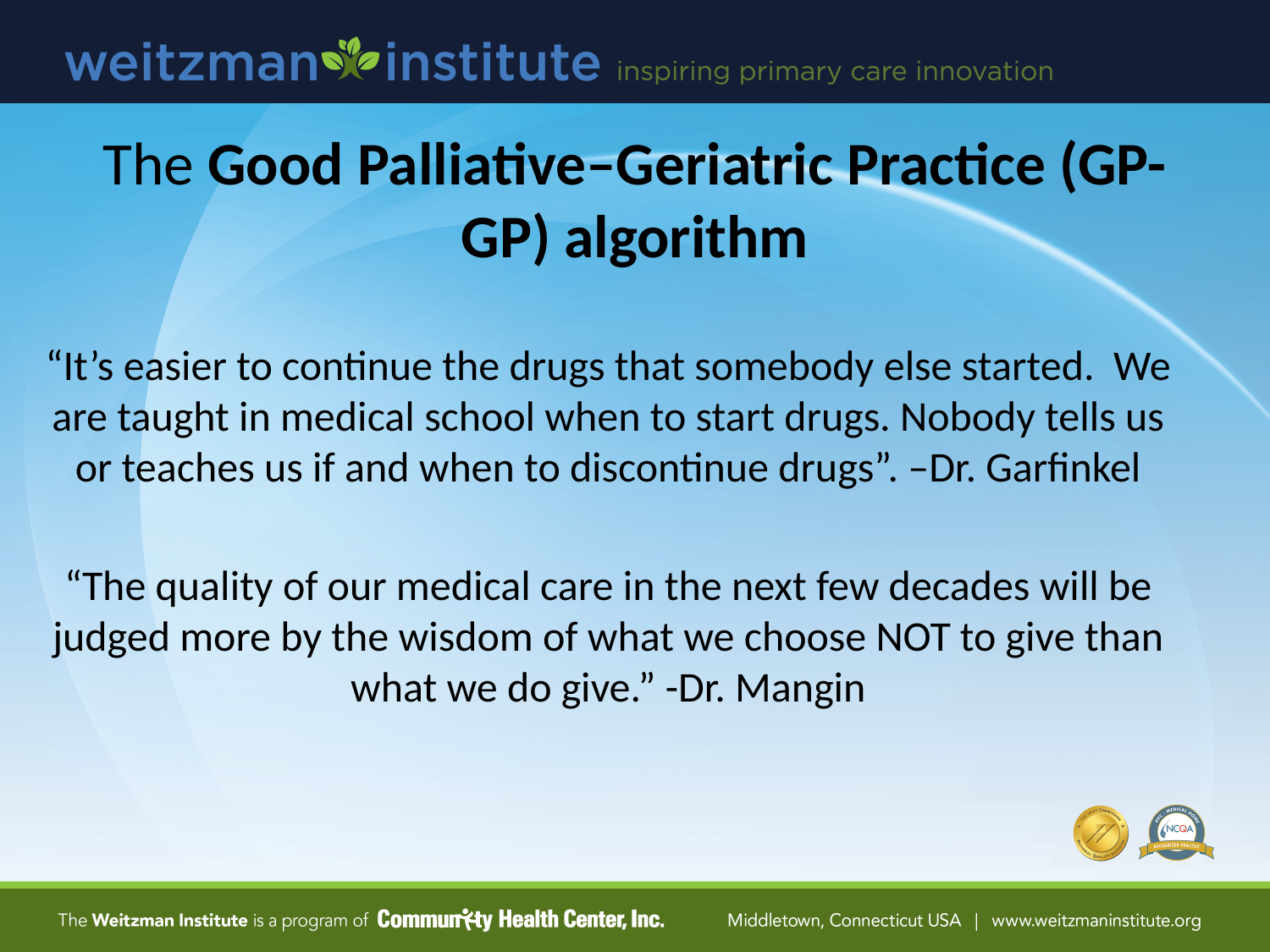

# The Good Palliative–Geriatric Practice (GP-GP) algorithm
“It’s easier to continue the drugs that somebody else started.  We are taught in medical school when to start drugs. Nobody tells us or teaches us if and when to discontinue drugs”. –Dr. Garfinkel

“The quality of our medical care in the next few decades will be judged more by the wisdom of what we choose NOT to give than what we do give.” -Dr. Mangin